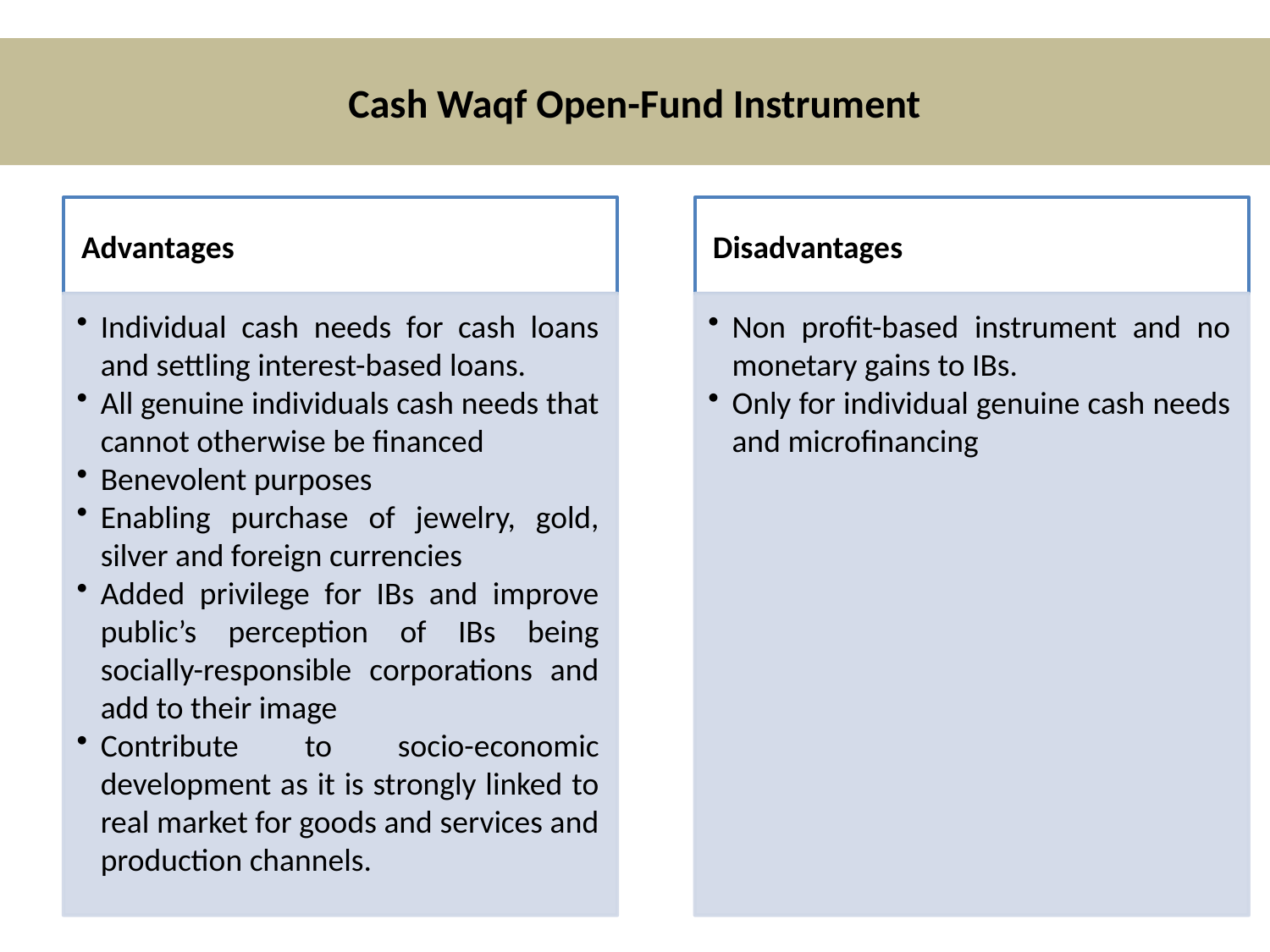

# Cash Waqf Open-Fund Instrument

Advantages
Individual cash needs for cash loans and settling interest-based loans.
All genuine individuals cash needs that cannot otherwise be financed
Benevolent purposes
Enabling purchase of jewelry, gold, silver and foreign currencies
Added privilege for IBs and improve public’s perception of IBs being socially-responsible corporations and add to their image
Contribute to socio-economic development as it is strongly linked to real market for goods and services and production channels.
Disadvantages
Non profit-based instrument and no monetary gains to IBs.
Only for individual genuine cash needs and microfinancing